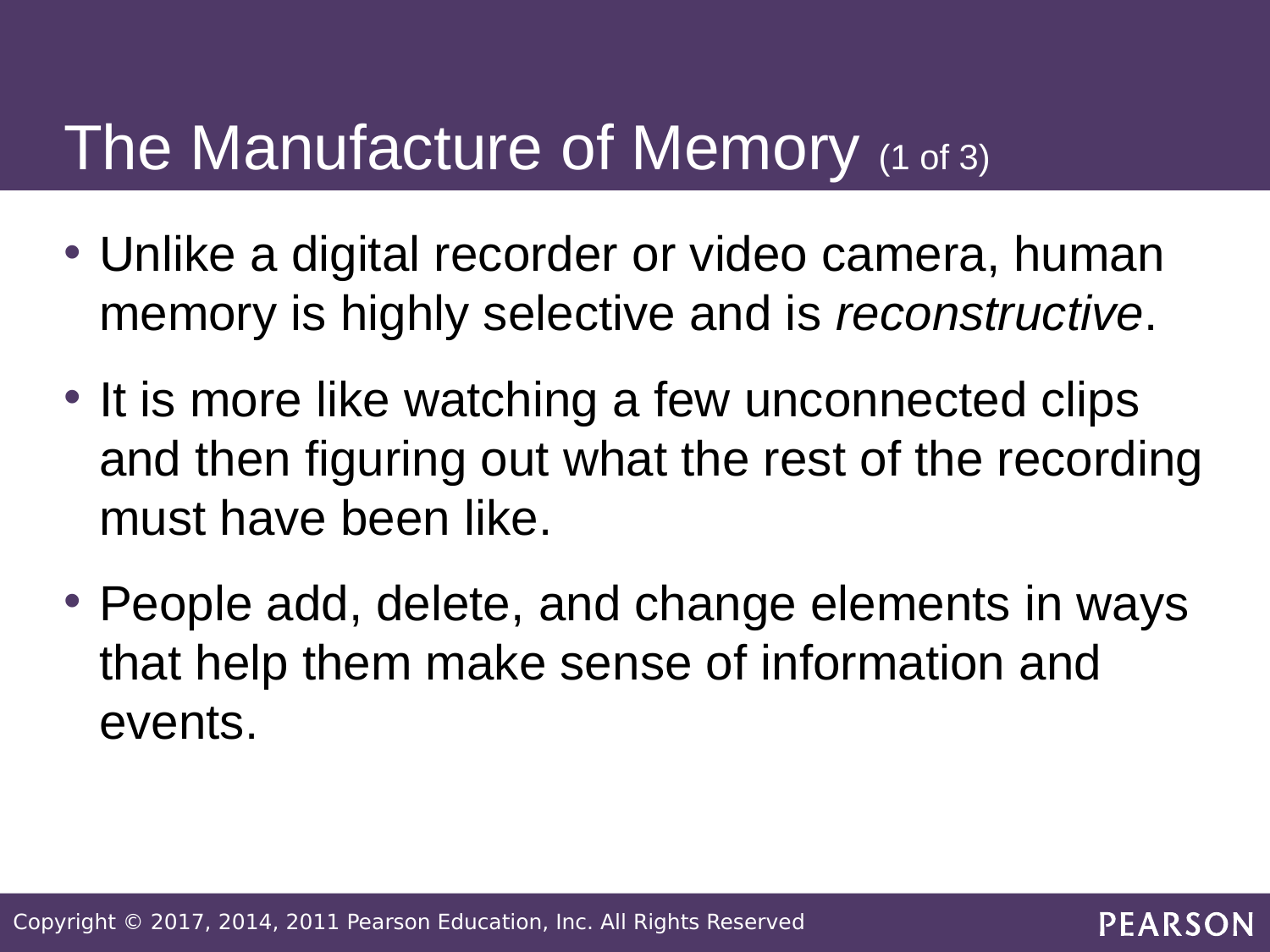

# The Manufacture of Memory (1 of 3)
Unlike a digital recorder or video camera, human memory is highly selective and is reconstructive.
It is more like watching a few unconnected clips and then figuring out what the rest of the recording must have been like.
People add, delete, and change elements in ways that help them make sense of information and events.